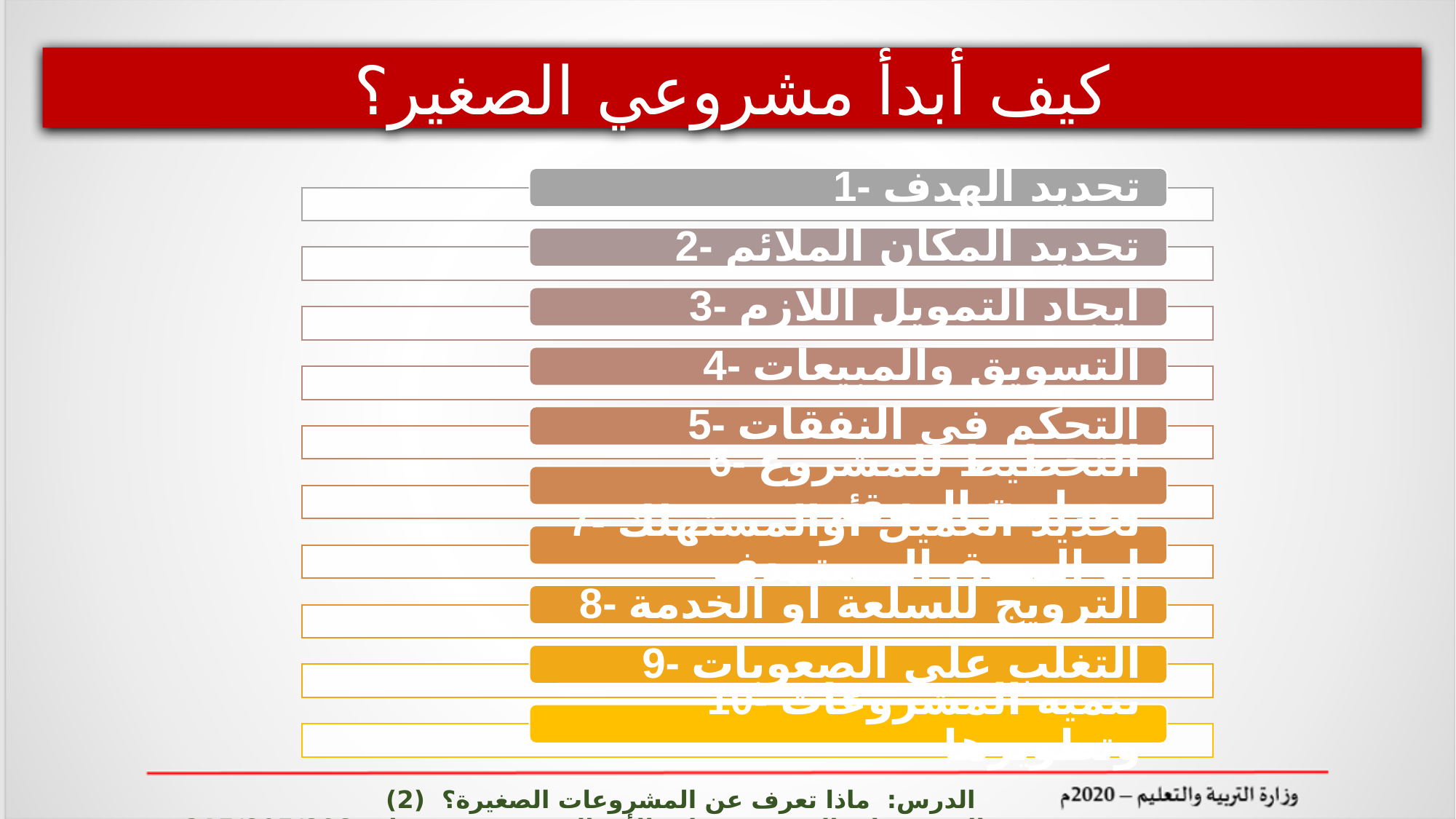

كيف أبدأ مشروعي الصغير؟
1- تحديد الهدف
2- تحديد المكان الملائم
3- ايجاد التمويل اللازم
4- التسويق والمبيعات
5- التحكم في النفقات
6- التخطيط للمشروع ودراسة الموقع
7- تحديد العميل أوالمستهلك او السوق المستهدف
8- الترويج للسلعة او الخدمة
9- التغلب على الصعوبات
10- تنمية المشروعات وتطويرها
الدرس:  ماذا تعرف عن المشروعات الصغيرة؟  (2)                        المشروعات الصغيرة وريادة الأعمال                    ادر 215/805/808